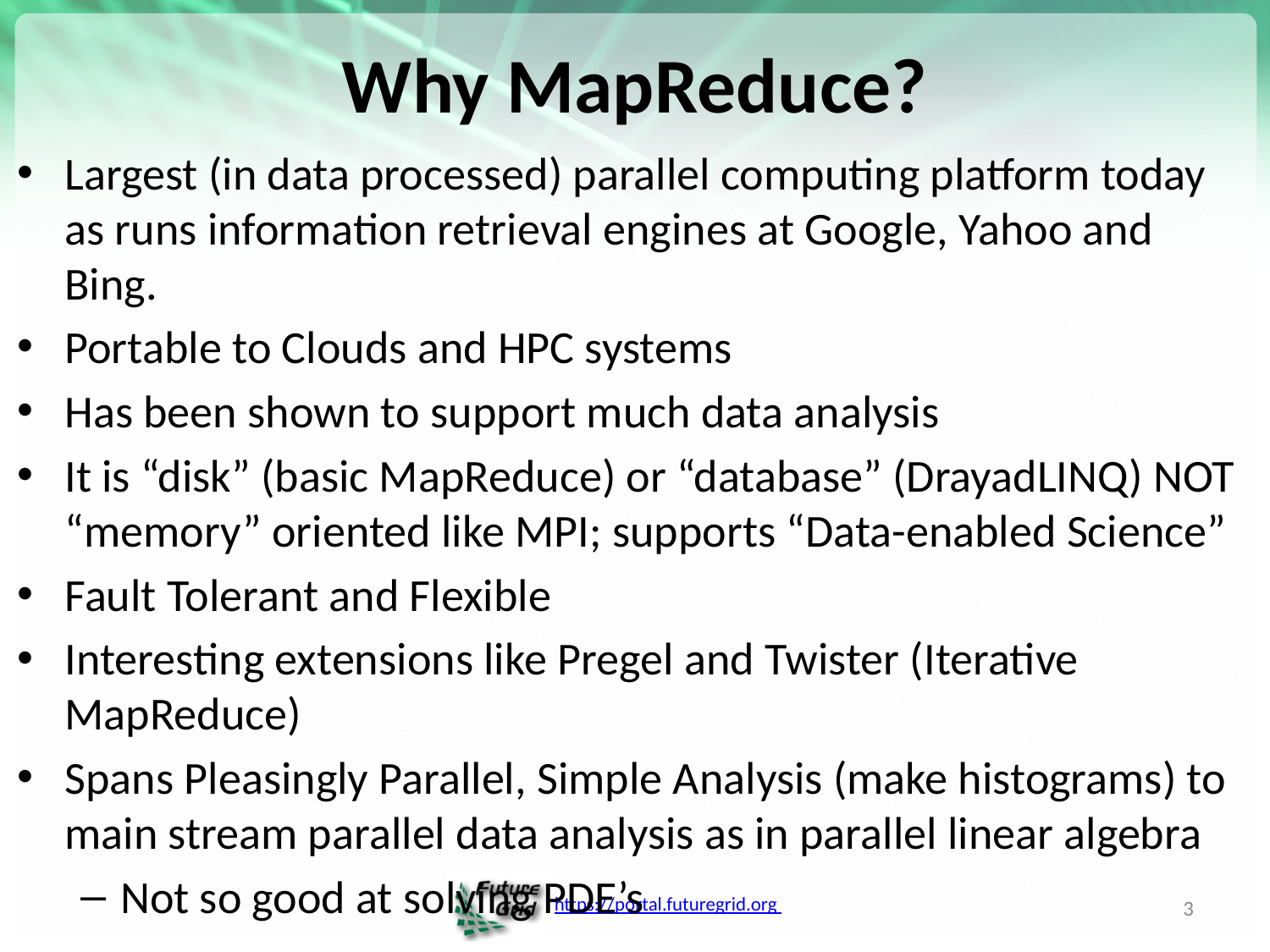

# Why MapReduce?
Largest (in data processed) parallel computing platform today as runs information retrieval engines at Google, Yahoo and Bing.
Portable to Clouds and HPC systems
Has been shown to support much data analysis
It is “disk” (basic MapReduce) or “database” (DrayadLINQ) NOT “memory” oriented like MPI; supports “Data-enabled Science”
Fault Tolerant and Flexible
Interesting extensions like Pregel and Twister (Iterative MapReduce)
Spans Pleasingly Parallel, Simple Analysis (make histograms) to main stream parallel data analysis as in parallel linear algebra
Not so good at solving PDE’s
3